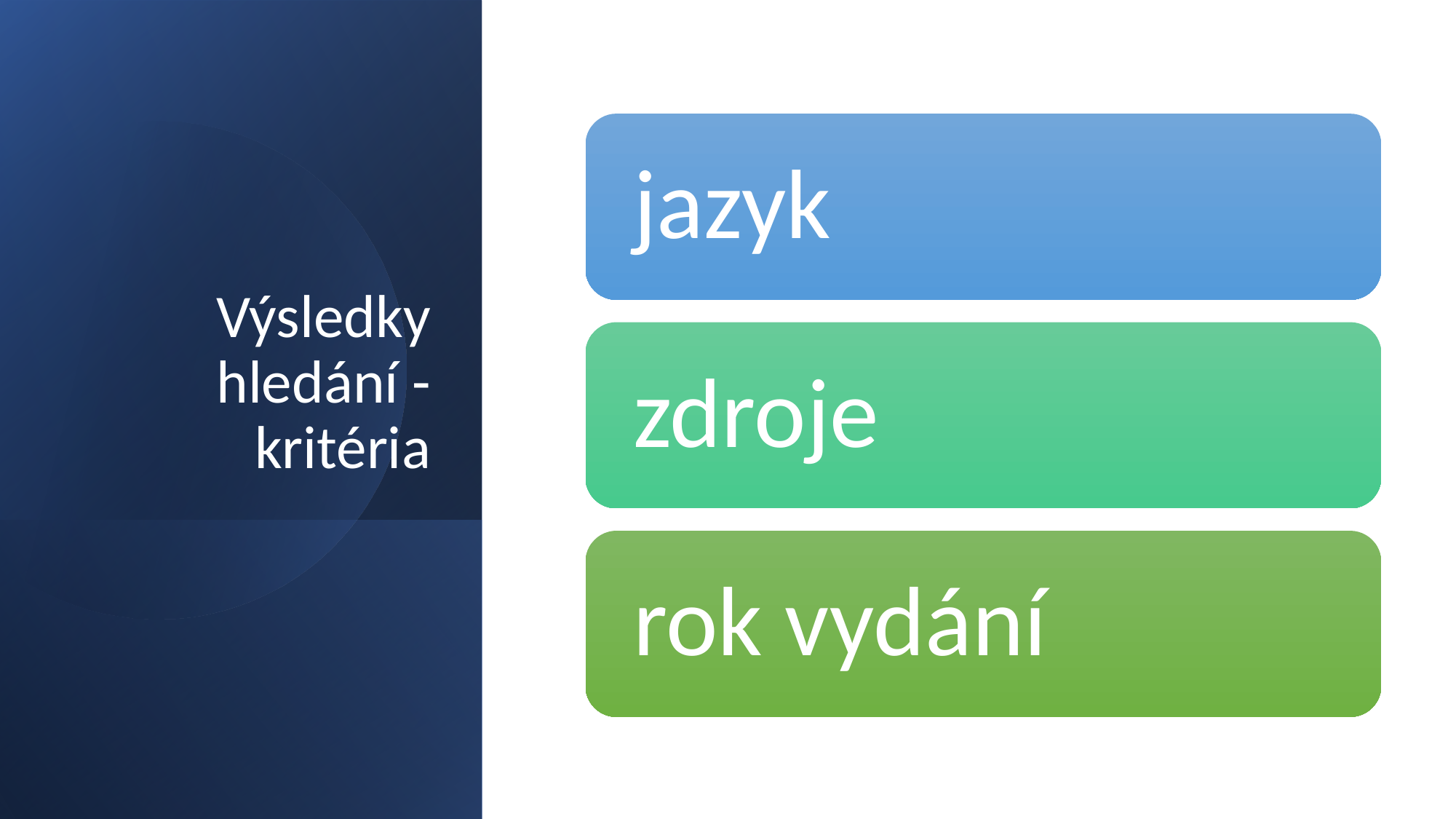

jazyk
zdroje
rok vydání

# Výsledky hledání - kritéria